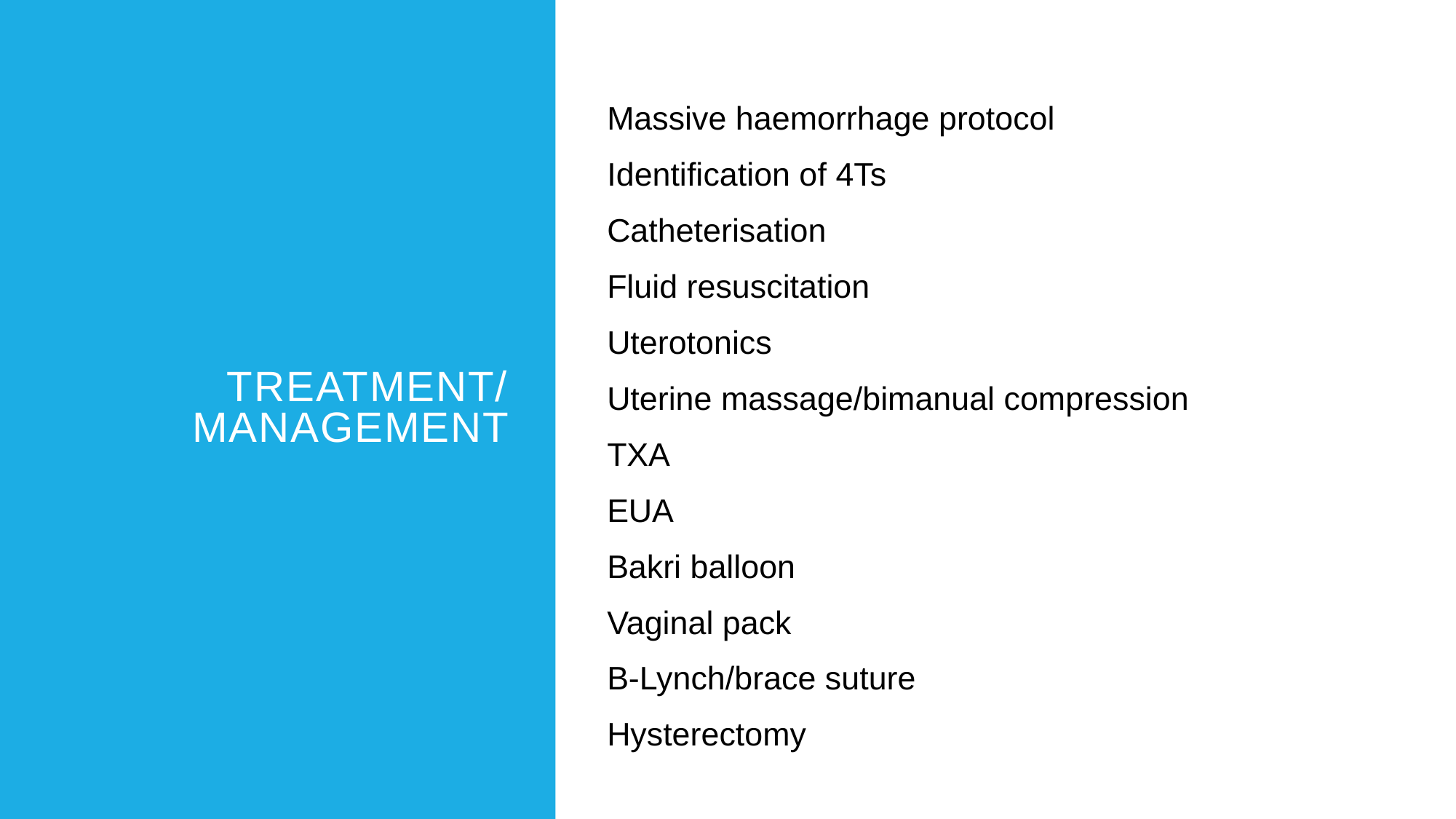

# Treatment/management
Massive haemorrhage protocol
Identification of 4Ts
Catheterisation
Fluid resuscitation
Uterotonics
Uterine massage/bimanual compression
TXA
EUA
Bakri balloon
Vaginal pack
B-Lynch/brace suture
Hysterectomy